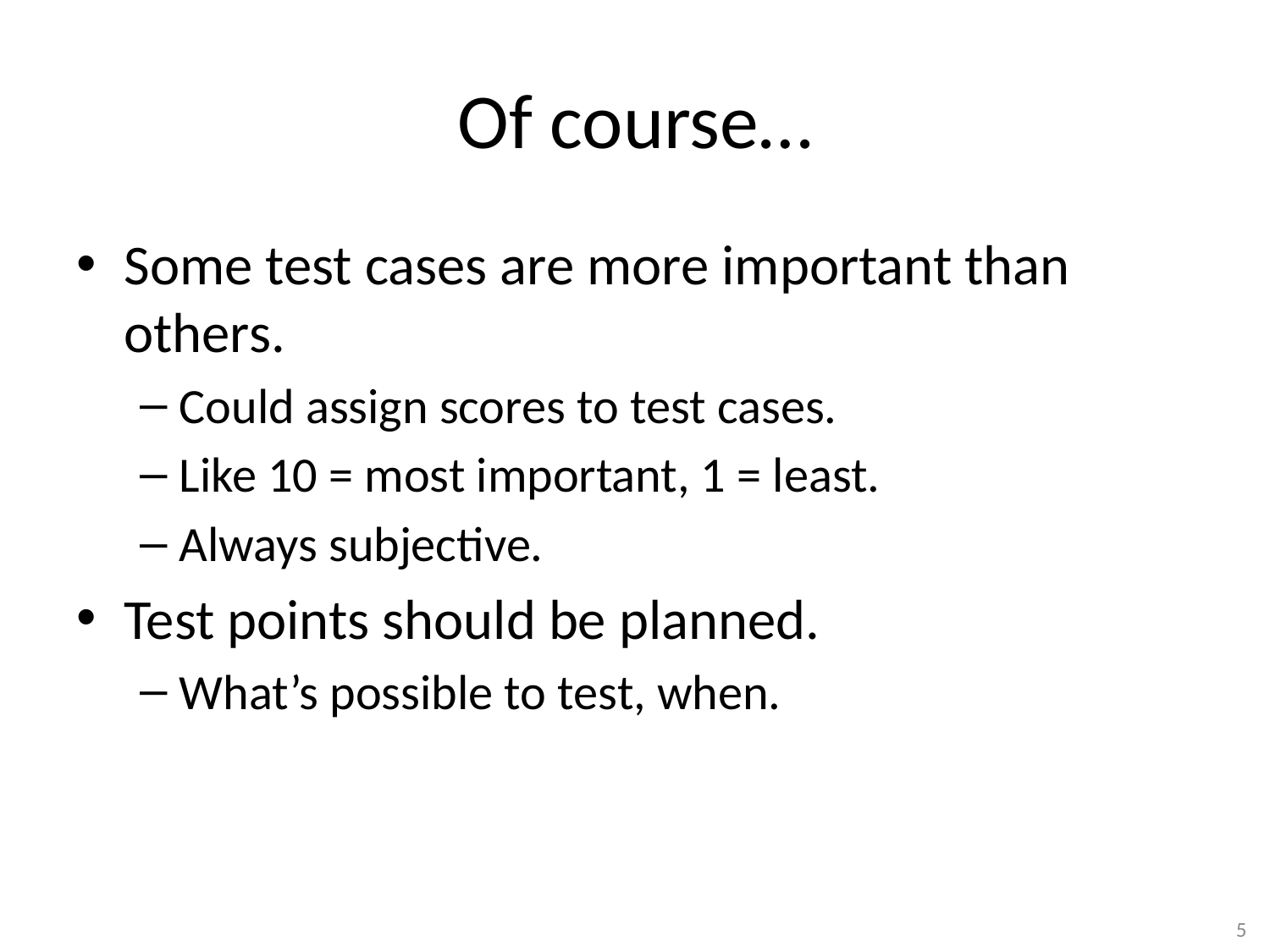

# Of course…
Some test cases are more important than others.
Could assign scores to test cases.
Like 10 = most important, 1 = least.
Always subjective.
Test points should be planned.
What’s possible to test, when.